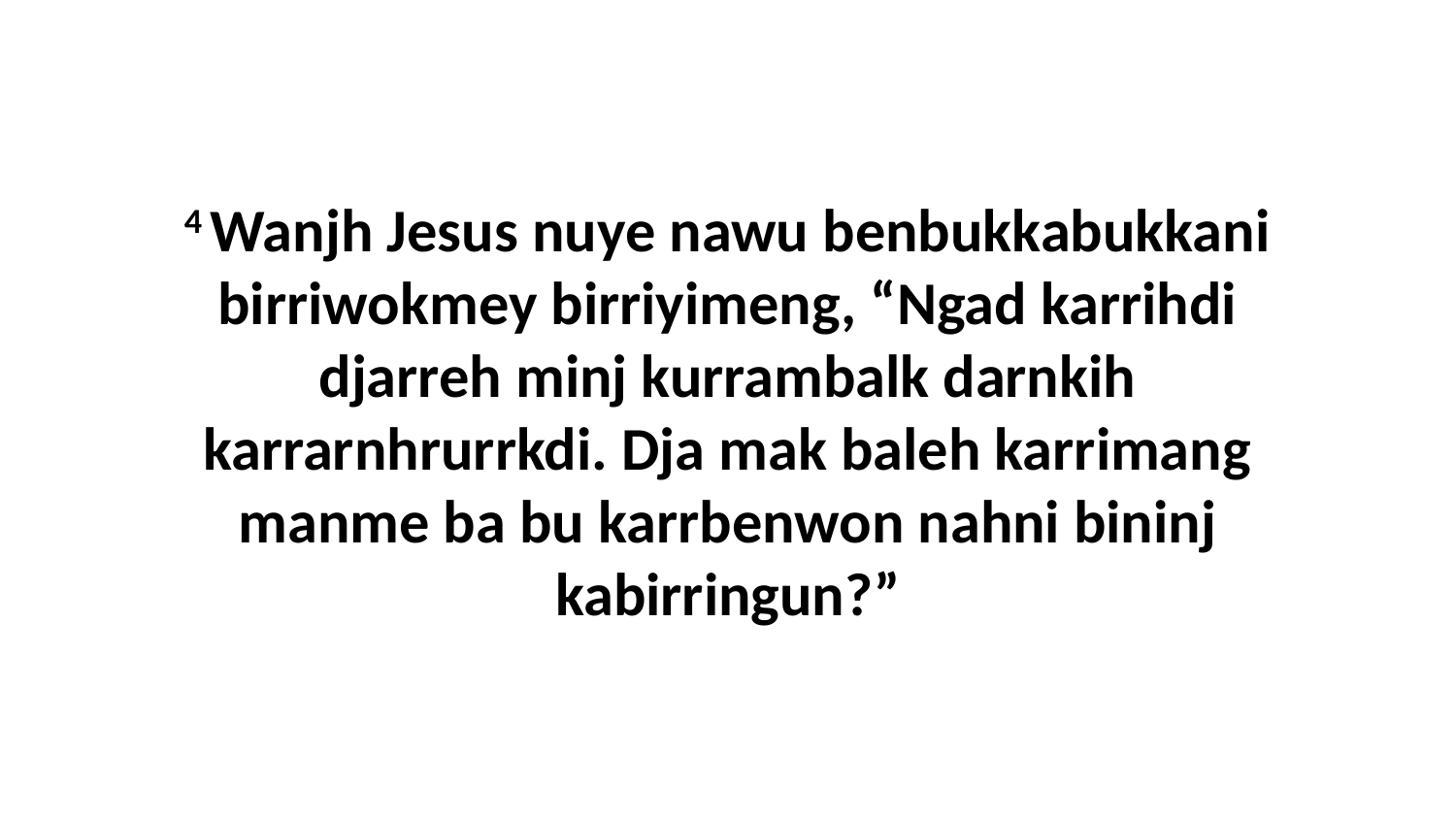

4 Wanjh Jesus nuye nawu benbukkabukkani birriwokmey birriyimeng, “Ngad karrihdi djarreh minj kurrambalk darnkih karrarnhrurrkdi. Dja mak baleh karrimang manme ba bu karrbenwon nahni bininj kabirringun?”